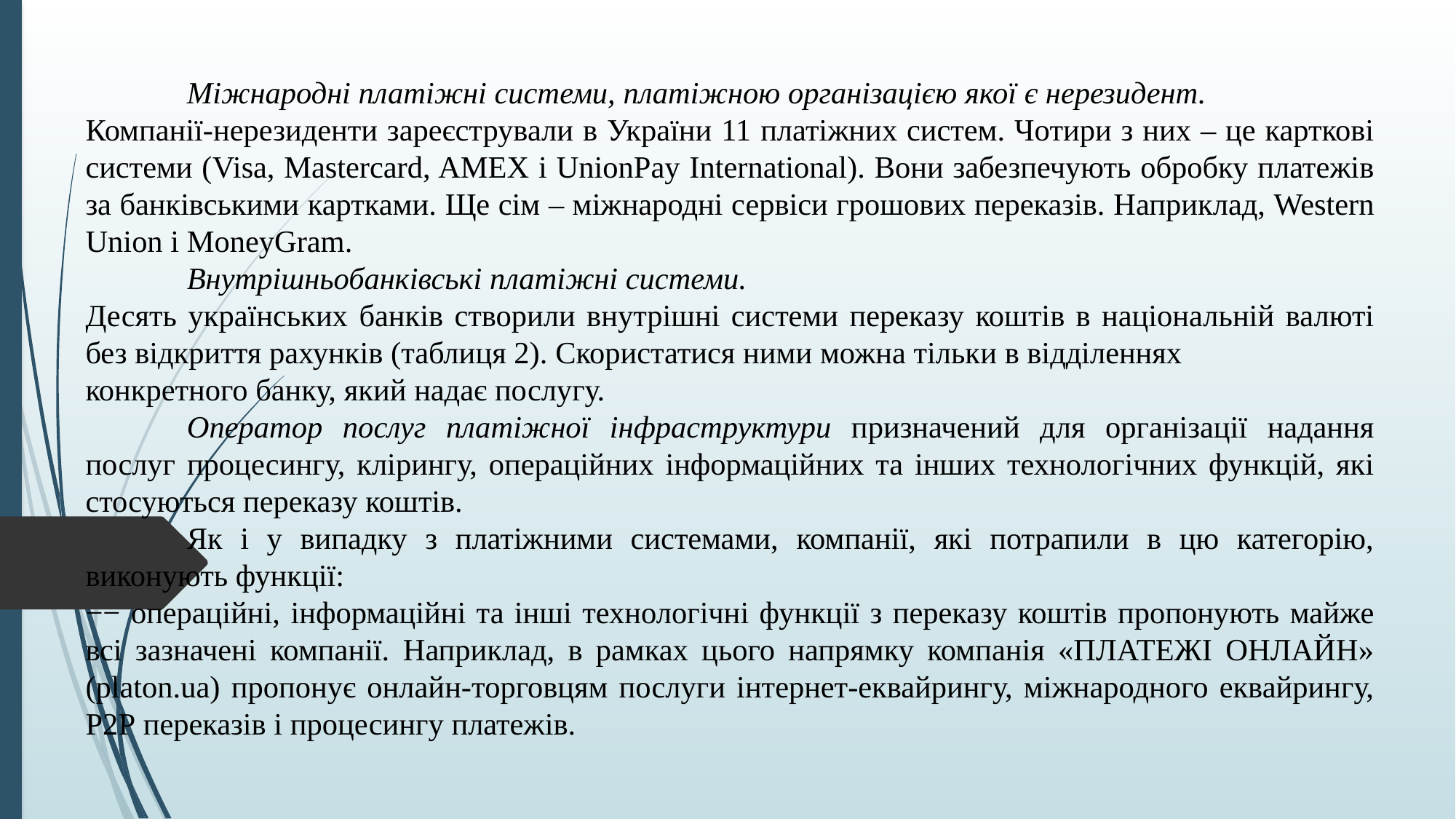

Міжнародні платіжні системи, платіжною організацією якої є нерезидент.
Компанії-нерезиденти зареєстрували в України 11 платіжних систем. Чотири з них – це карткові системи (Visa, Mastercard, AMEX і UnionPay International). Вони забезпечують обробку платежів за банківськими картками. Ще сім – міжнародні сервіси грошових переказів. Наприклад, Western Union і MoneyGram.
	Внутрішньобанківські платіжні системи.
Десять українських банків створили внутрішні системи переказу коштів в національній валюті без відкриття рахунків (таблиця 2). Скористатися ними можна тільки в відділеннях
конкретного банку, який надає послугу.
	Оператор послуг платіжної інфраструктури призначений для організації надання послуг процесингу, клірингу, операційних інформаційних та інших технологічних функцій, які стосуються переказу коштів.
	Як і у випадку з платіжними системами, компанії, які потрапили в цю категорію, виконують функції:
−− операційні, інформаційні та інші технологічні функції з переказу коштів пропонують майже всі зазначені компанії. Наприклад, в рамках цього напрямку компанія «ПЛАТЕЖІ ОНЛАЙН» (platon.ua) пропонує онлайн-торговцям послуги інтернет-еквайрингу, міжнародного еквайрингу, Р2Р переказiв і процесингу платежів.